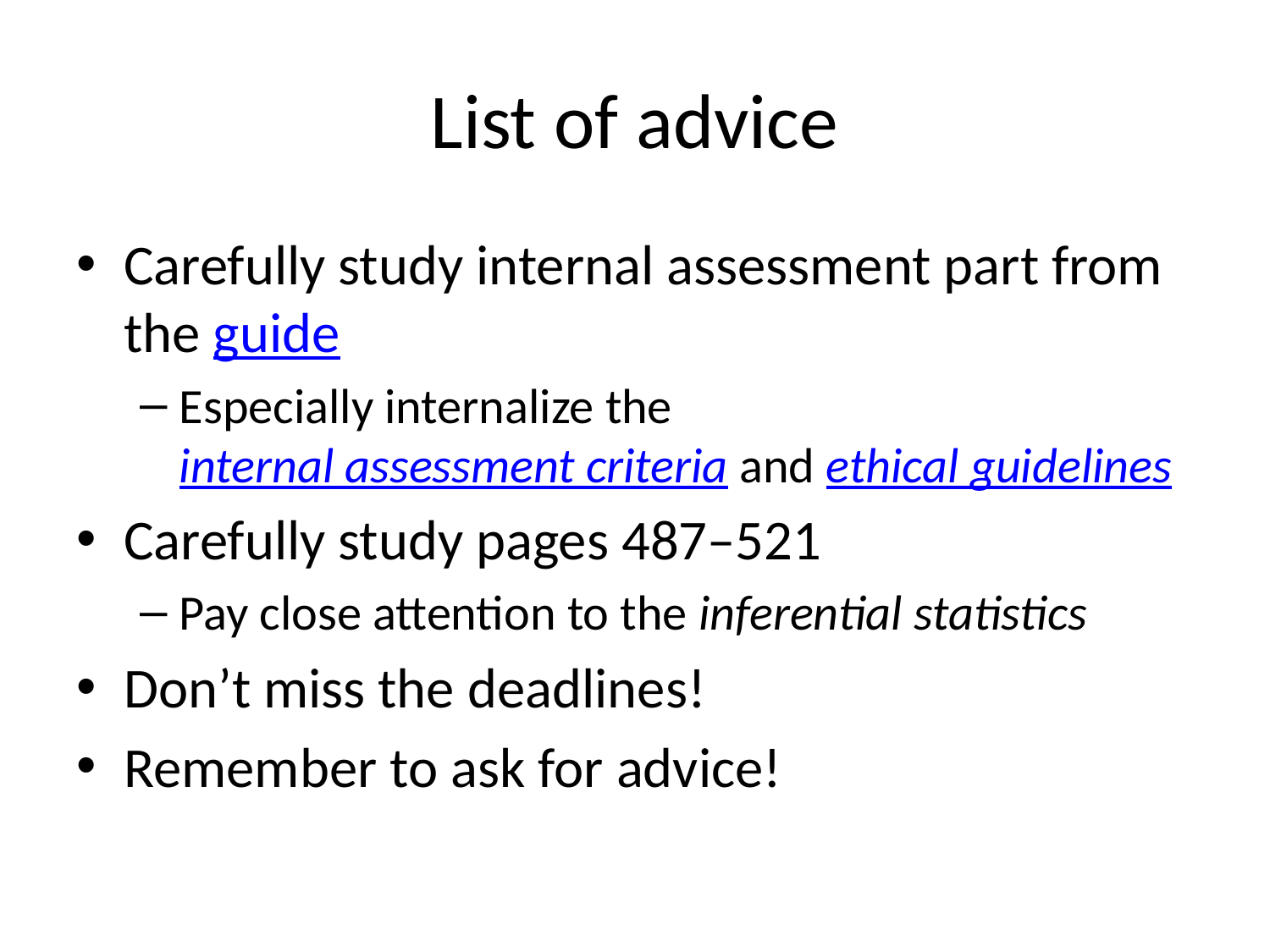

# List of advice
Carefully study internal assessment part from the guide
Especially internalize the internal assessment criteria and ethical guidelines
Carefully study pages 487–521
Pay close attention to the inferential statistics
Don’t miss the deadlines!
Remember to ask for advice!